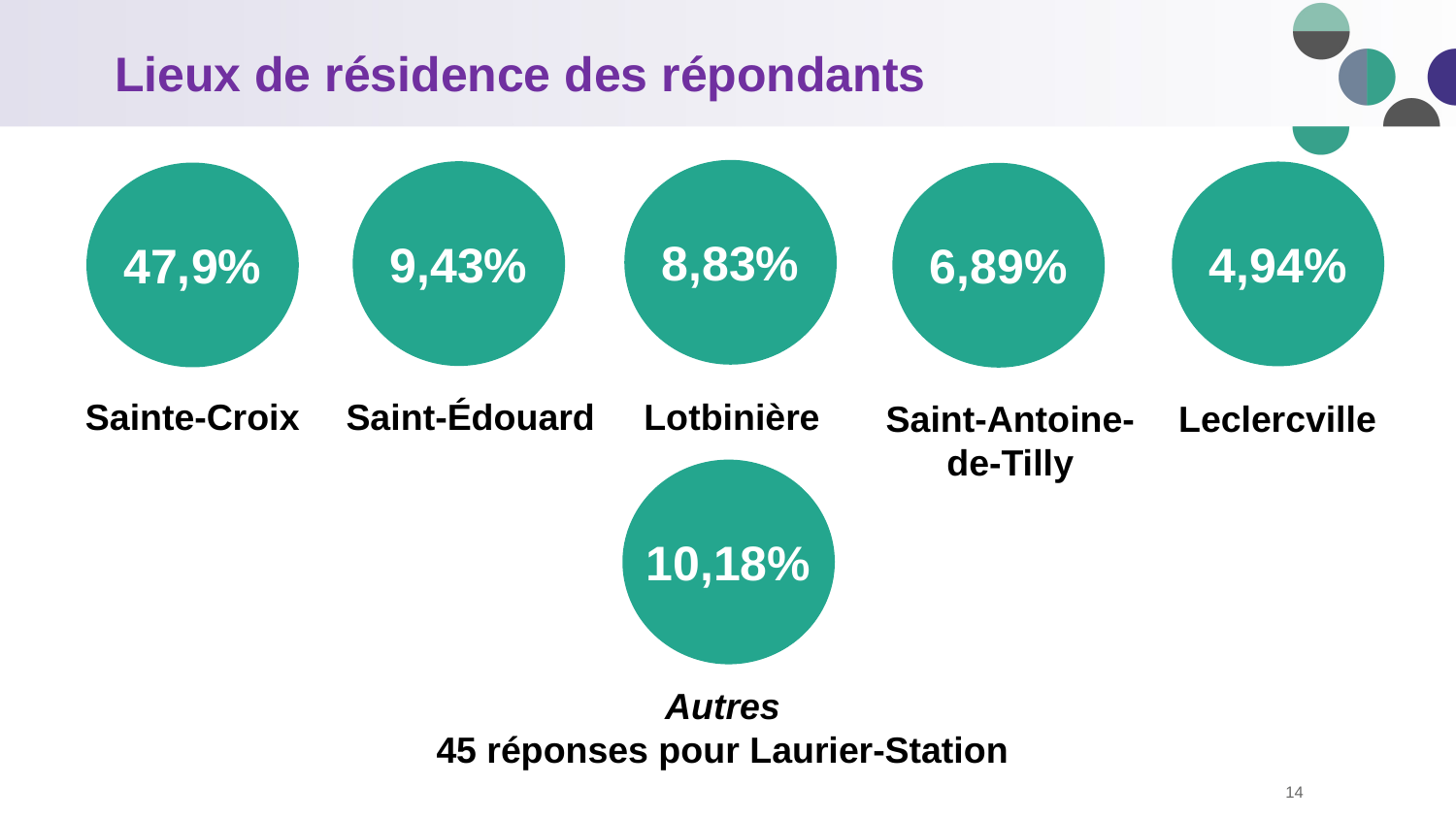

# Lieux de résidence des répondants

8,83%
9,43%
4,94%
47,9%
6,89%
Sainte-Croix
Saint-Édouard
Lotbinière
Saint-Antoine-de-Tilly
Leclercville

10,18%
Autres
45 réponses pour Laurier-Station